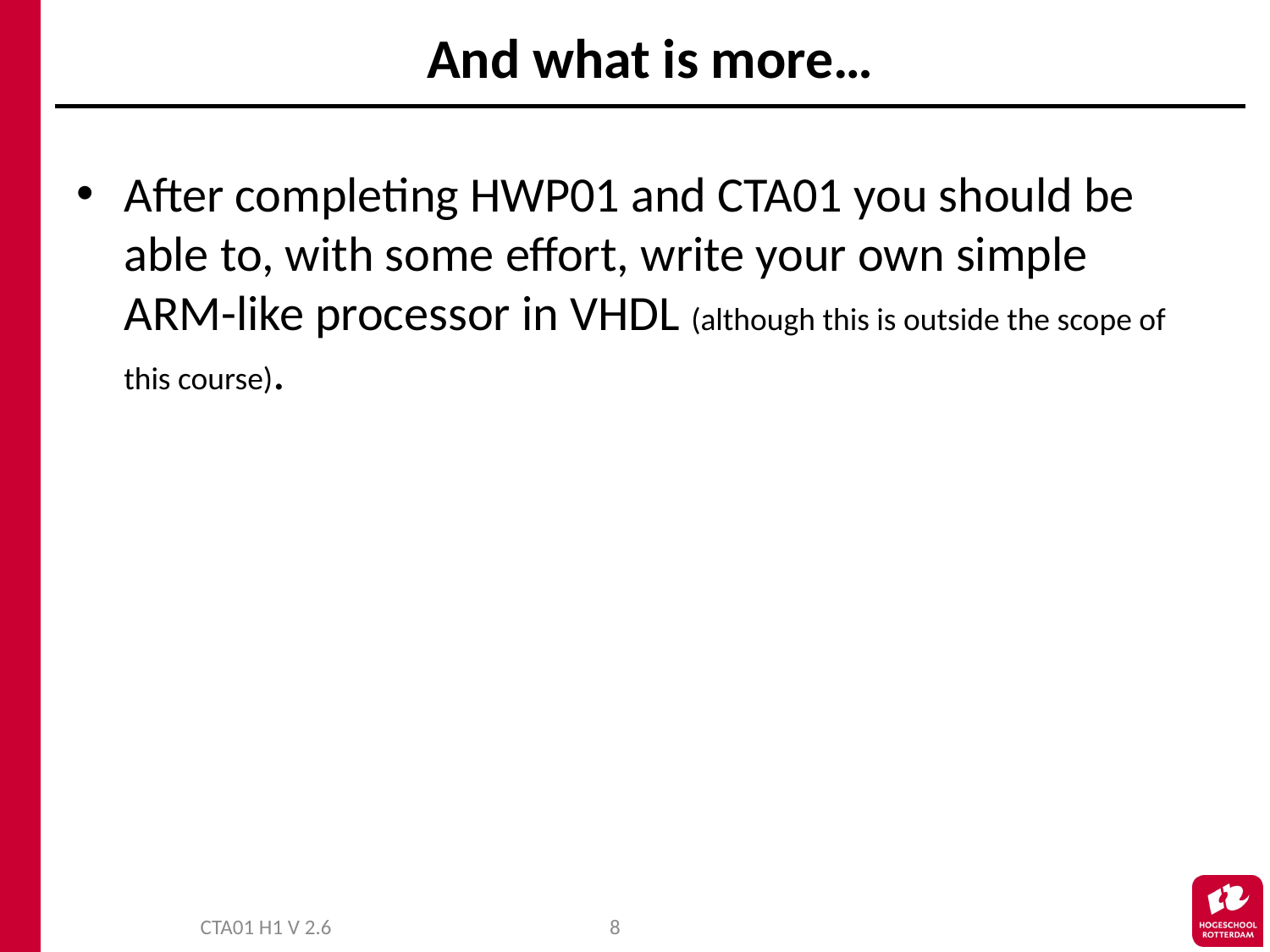

# And what is more…
After completing HWP01 and CTA01 you should be able to, with some effort, write your own simple ARM-like processor in VHDL (although this is outside the scope of this course).

CTA01 H1 V 2.6
8